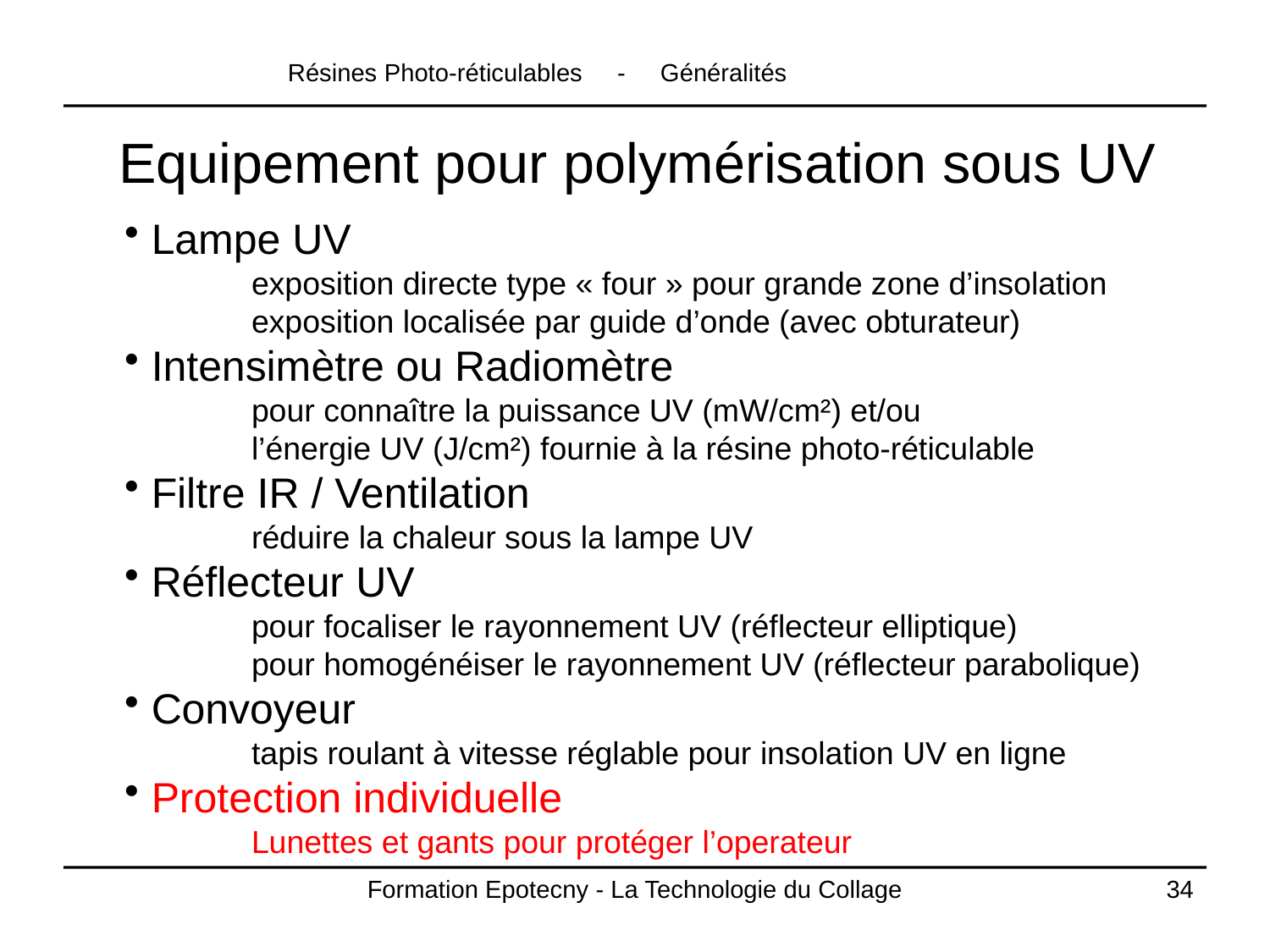

# Résines Photo-réticulables     -     Généralités
Equipement pour polymérisation sous UV
 Lampe UV
	exposition directe type « four » pour grande zone d’insolation
	exposition localisée par guide d’onde (avec obturateur)
 Intensimètre ou Radiomètre
	pour connaître la puissance UV (mW/cm²) et/ou
	l’énergie UV (J/cm²) fournie à la résine photo-réticulable
 Filtre IR / Ventilation
	réduire la chaleur sous la lampe UV
 Réflecteur UV
	pour focaliser le rayonnement UV (réflecteur elliptique)
	pour homogénéiser le rayonnement UV (réflecteur parabolique)
 Convoyeur
	tapis roulant à vitesse réglable pour insolation UV en ligne
 Protection individuelle
	Lunettes et gants pour protéger l’operateur

Formation Epotecny - La Technologie du Collage
34